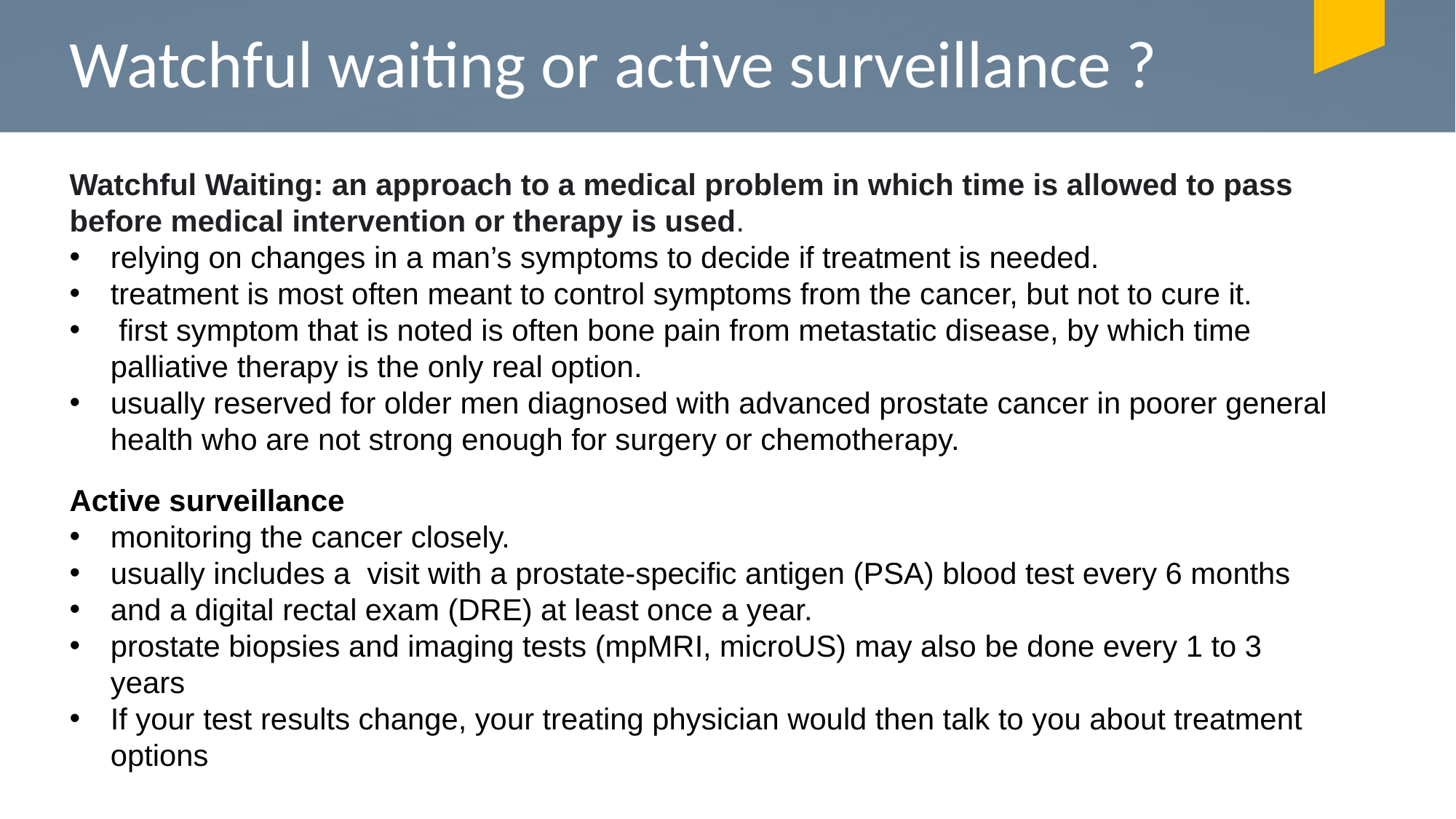

# Watchful waiting or active surveillance ?
Watchful Waiting: an approach to a medical problem in which time is allowed to pass before medical intervention or therapy is used.
relying on changes in a man’s symptoms to decide if treatment is needed.
treatment is most often meant to control symptoms from the cancer, but not to cure it.
 first symptom that is noted is often bone pain from metastatic disease, by which time  palliative therapy is the only real option.
usually reserved for older men diagnosed with advanced prostate cancer in poorer general health who are not strong enough for surgery or chemotherapy.
Active surveillance
monitoring the cancer closely.
usually includes a  visit with a prostate-specific antigen (PSA) blood test every 6 months
and a digital rectal exam (DRE) at least once a year.
prostate biopsies and imaging tests (mpMRI, microUS) may also be done every 1 to 3 years
If your test results change, your treating physician would then talk to you about treatment options